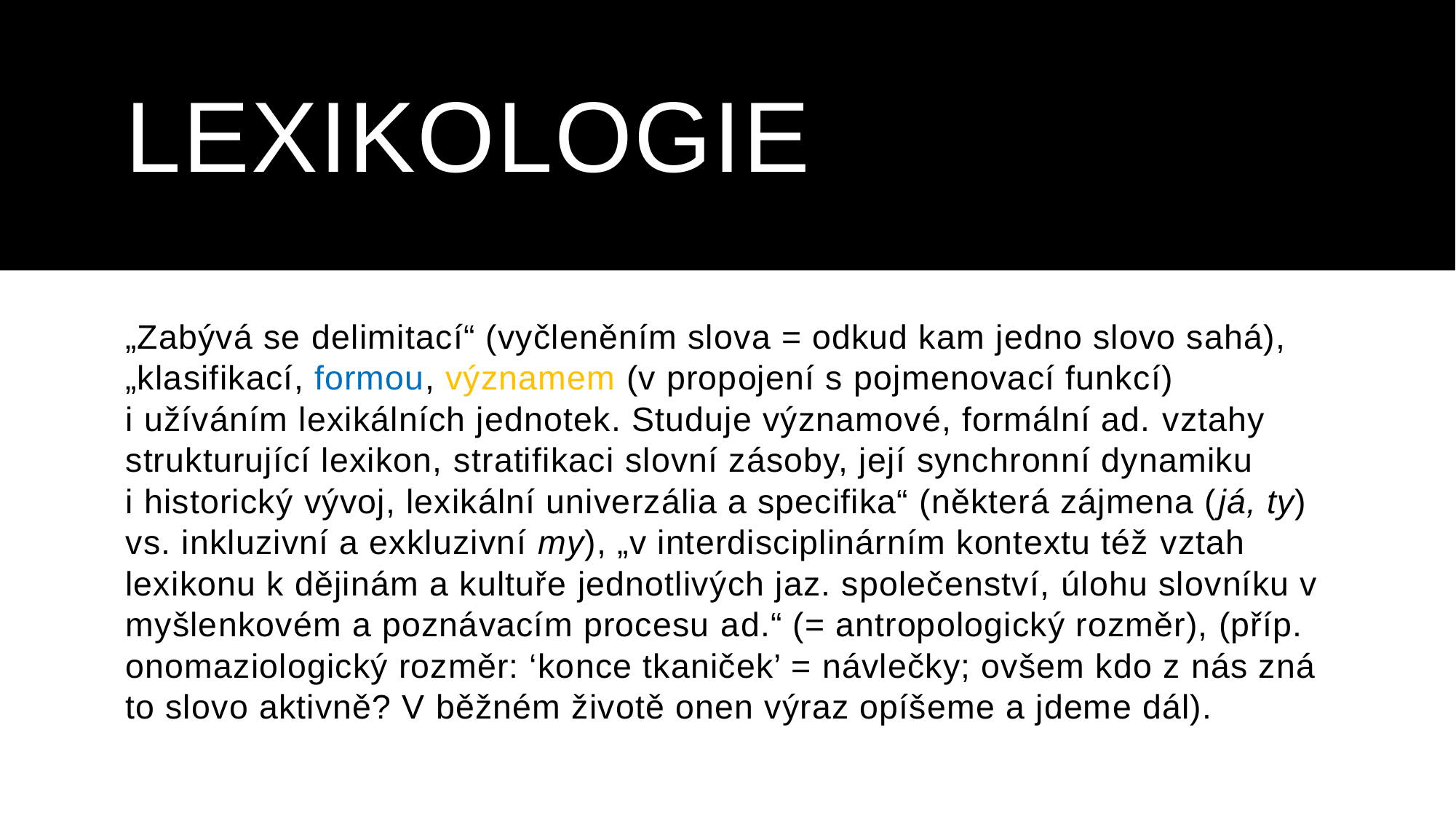

# LEXIKOLOGIE
„Zabývá se delimitací“ (vyčleněním slova = odkud kam jedno slovo sahá), „klasifikací, formou, významem (v propojení s pojmenovací funkcí) i užíváním lexikálních jednotek. Studuje významové, formální ad. vztahy strukturující lexikon, stratifikaci slovní zásoby, její synchronní dynamiku i historický vývoj, lexikální univerzália a specifika“ (některá zájmena (já, ty) vs. inkluzivní a exkluzivní my), „v interdisciplinárním kontextu též vztah lexikonu k dějinám a kultuře jednotlivých jaz. společenství, úlohu slovníku v myšlenkovém a poznávacím procesu ad.“ (= antropologický rozměr), (příp. onomaziologický rozměr: ‘konce tkaniček’ = návlečky; ovšem kdo z nás zná to slovo aktivně? V běžném životě onen výraz opíšeme a jdeme dál).